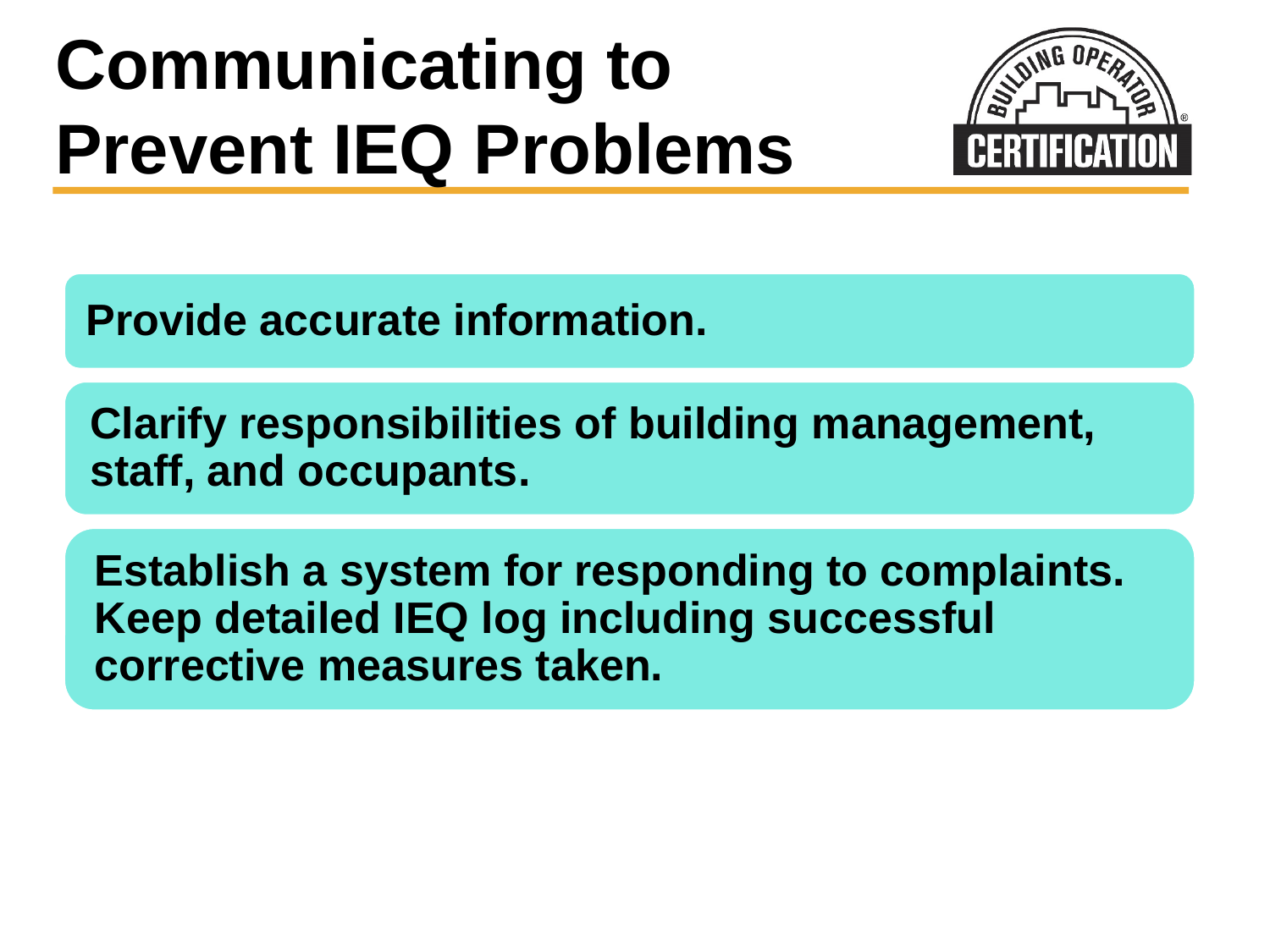

# Communicating to Prevent IEQ Problems
Provide accurate information.
Clarify responsibilities of building management, staff, and occupants.
Establish a system for responding to complaints.  Keep detailed IEQ log including successful corrective measures taken.